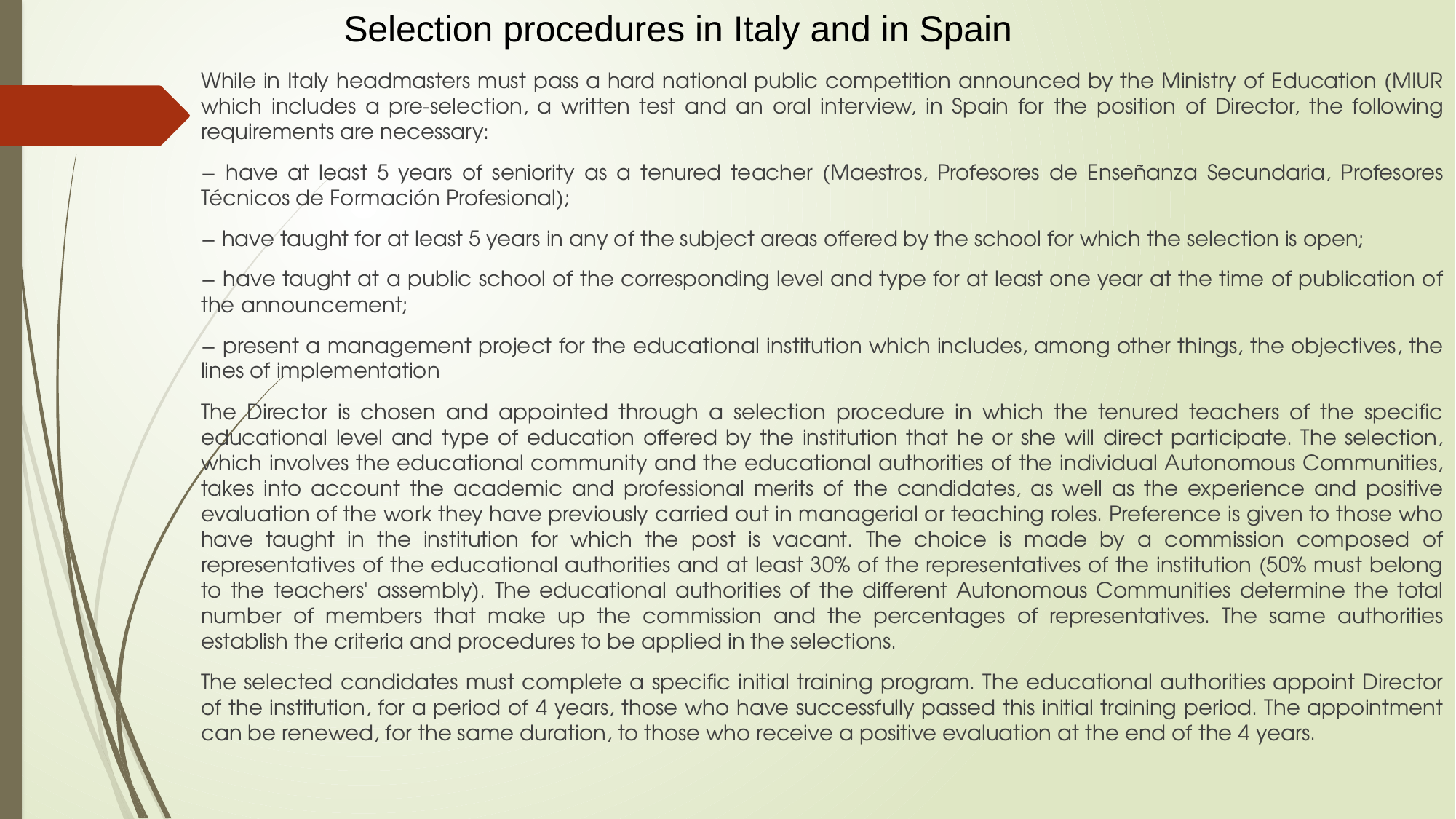

# Selection procedures in Italy and in Spain
While in Italy headmasters must pass a hard national public competition announced by the Ministry of Education (MIUR which includes a pre-selection, a written test and an oral interview, in Spain for the position of Director, the following requirements are necessary:
− have at least 5 years of seniority as a tenured teacher (Maestros, Profesores de Enseñanza Secundaria, Profesores Técnicos de Formación Profesional);
− have taught for at least 5 years in any of the subject areas offered by the school for which the selection is open;
− have taught at a public school of the corresponding level and type for at least one year at the time of publication of the announcement;
− present a management project for the educational institution which includes, among other things, the objectives, the lines of implementation
The Director is chosen and appointed through a selection procedure in which the tenured teachers of the specific educational level and type of education offered by the institution that he or she will direct participate. The selection, which involves the educational community and the educational authorities of the individual Autonomous Communities, takes into account the academic and professional merits of the candidates, as well as the experience and positive evaluation of the work they have previously carried out in managerial or teaching roles. Preference is given to those who have taught in the institution for which the post is vacant. The choice is made by a commission composed of representatives of the educational authorities and at least 30% of the representatives of the institution (50% must belong to the teachers' assembly). The educational authorities of the different Autonomous Communities determine the total number of members that make up the commission and the percentages of representatives. The same authorities establish the criteria and procedures to be applied in the selections.
The selected candidates must complete a specific initial training program. The educational authorities appoint Director of the institution, for a period of 4 years, those who have successfully passed this initial training period. The appointment can be renewed, for the same duration, to those who receive a positive evaluation at the end of the 4 years.